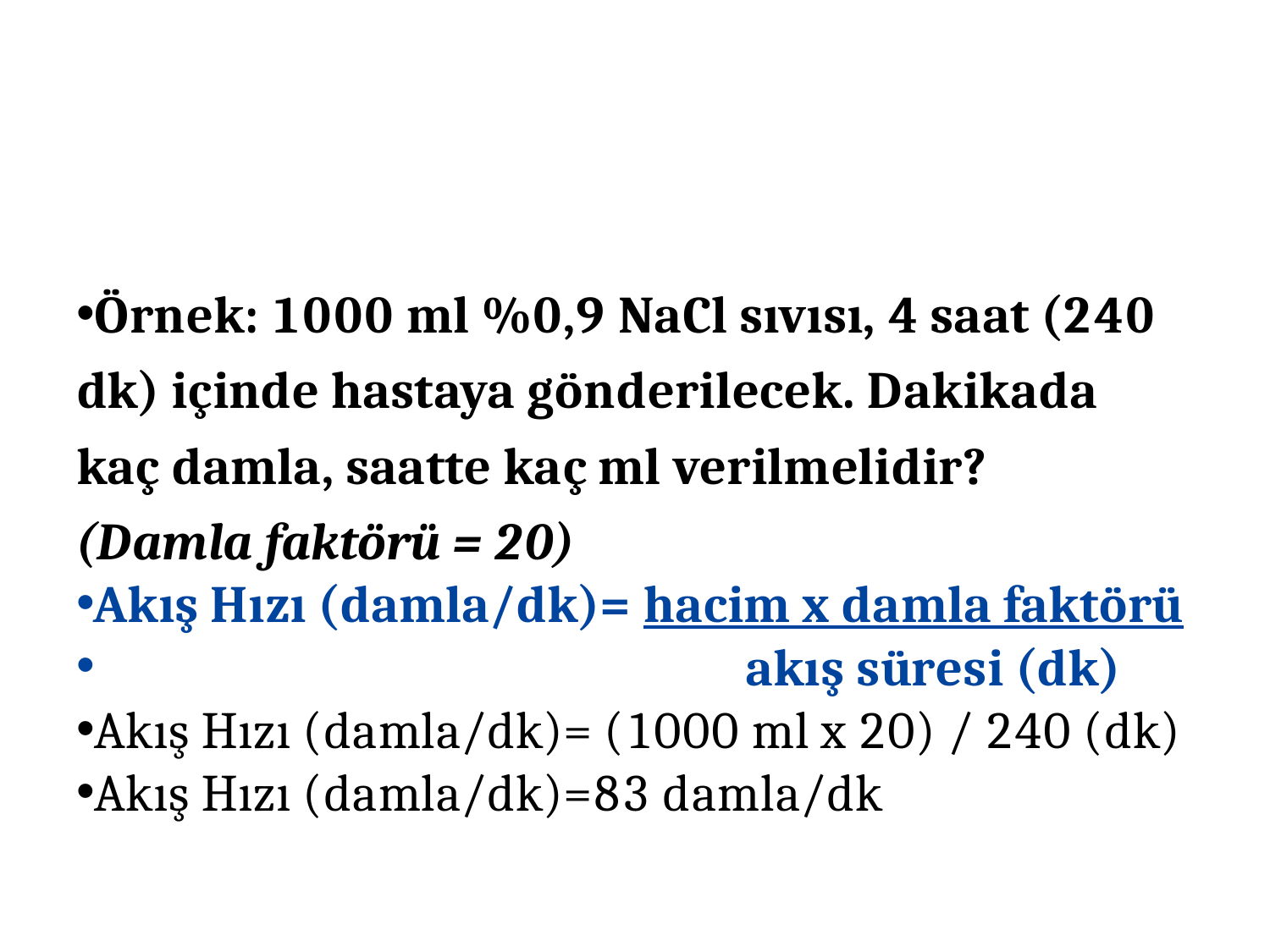

Örnek: 1000 ml %0,9 NaCl sıvısı, 4 saat (240 dk) içinde hastaya gönderilecek. Dakikada kaç damla, saatte kaç ml verilmelidir?   (Damla faktörü = 20)
Akış Hızı (damla/dk)= hacim x damla faktörü
                                                        akış süresi (dk)
Akış Hızı (damla/dk)= (1000 ml x 20) / 240 (dk)
Akış Hızı (damla/dk)=83 damla/dk